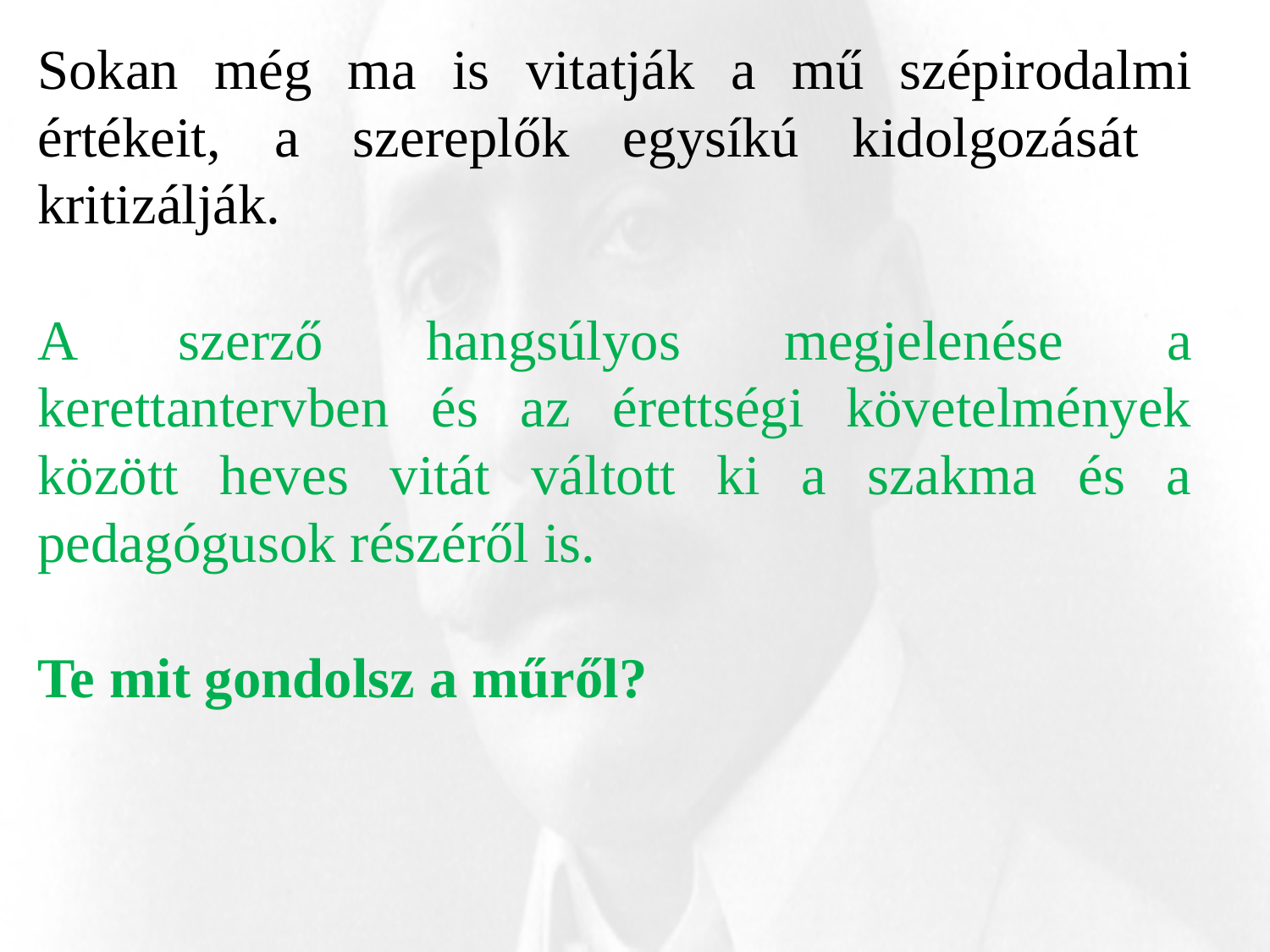

Sokan még ma is vitatják a mű szépirodalmi értékeit, a szereplők egysíkú kidolgozását  kritizálják.

A szerző hangsúlyos megjelenése a kerettantervben és az érettségi követelmények között heves vitát váltott ki a szakma és a pedagógusok részéről is.

Te mit gondolsz a műről?